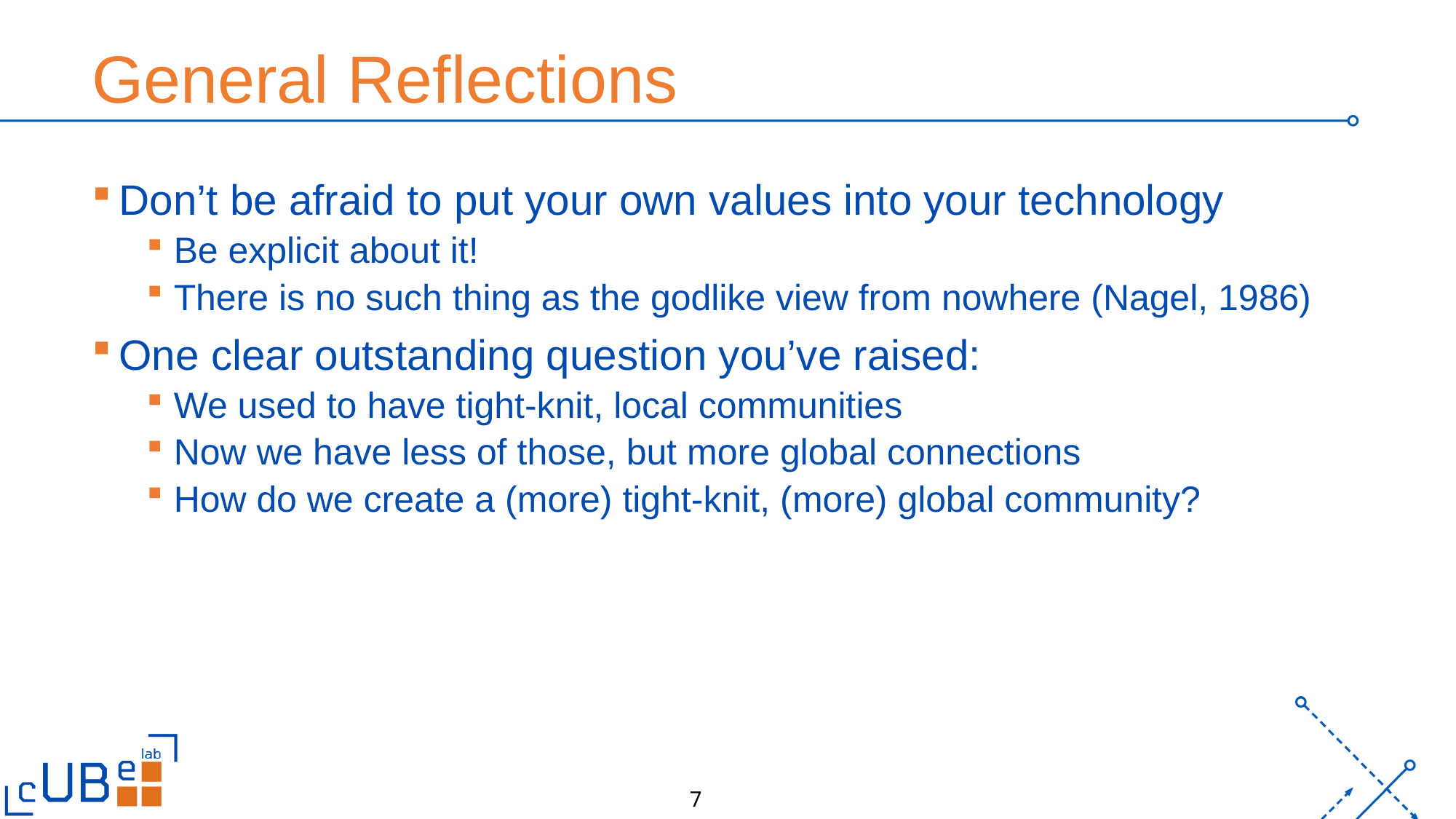

# General Reflections
Don’t be afraid to put your own values into your technology
Be explicit about it!
There is no such thing as the godlike view from nowhere (Nagel, 1986)
One clear outstanding question you’ve raised:
We used to have tight-knit, local communities
Now we have less of those, but more global connections
How do we create a (more) tight-knit, (more) global community?
7